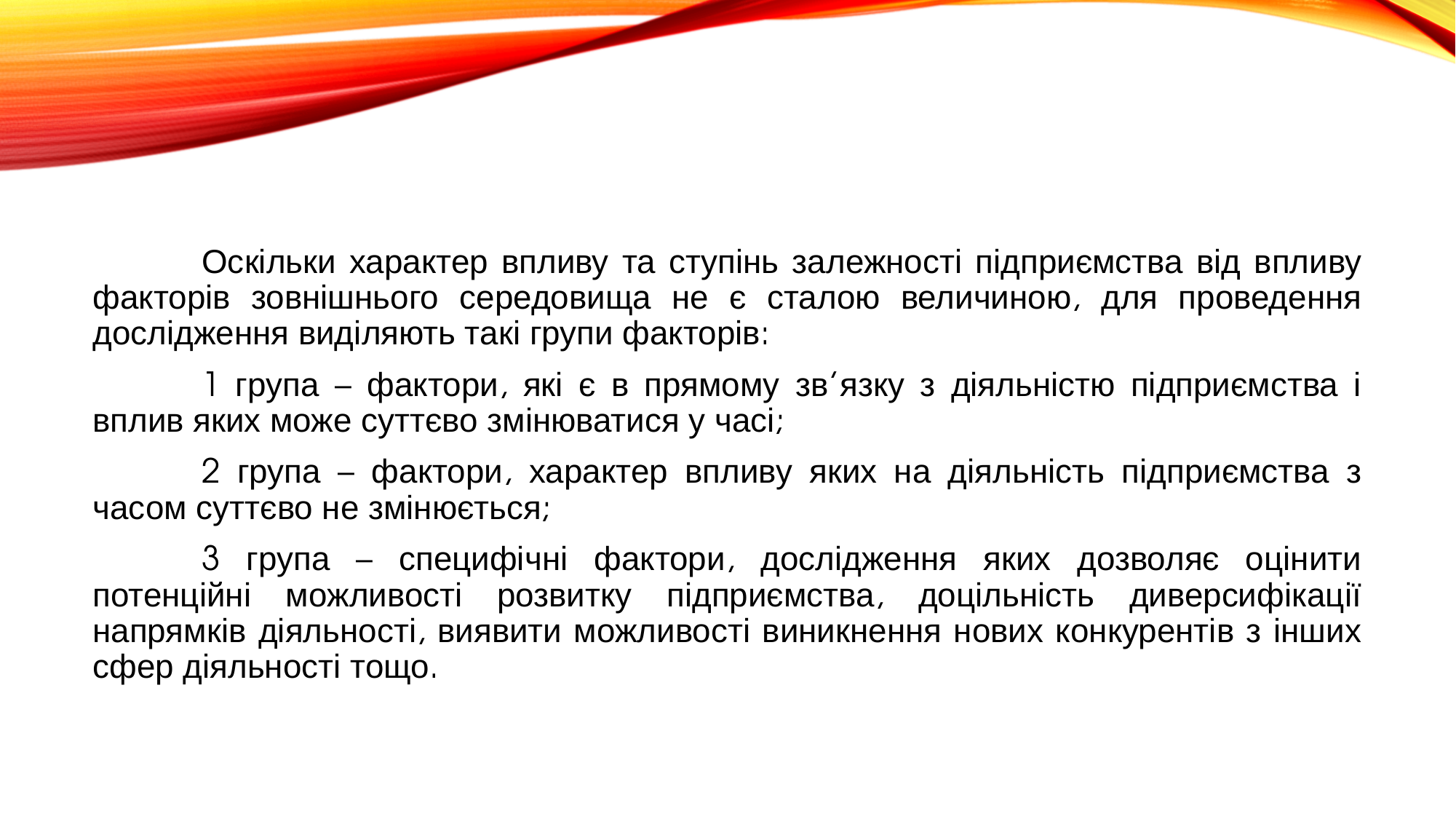

Оскільки характер впливу та ступінь залежності підприємства від впливу факторів зовнішнього середовища не є сталою величиною, для проведення дослідження виділяють такі групи факторів:
	1 група – фактори, які є в прямому зв’язку з діяльністю підприємства і вплив яких може суттєво змінюватися у часі;
	2 група – фактори, характер впливу яких на діяльність підприємства з часом суттєво не змінюється;
	3 група – специфічні фактори, дослідження яких дозволяє оцінити потенційні можливості розвитку підприємства, доцільність диверсифікації напрямків діяльності, виявити можливості виникнення нових конкурентів з інших сфер діяльності тощо.